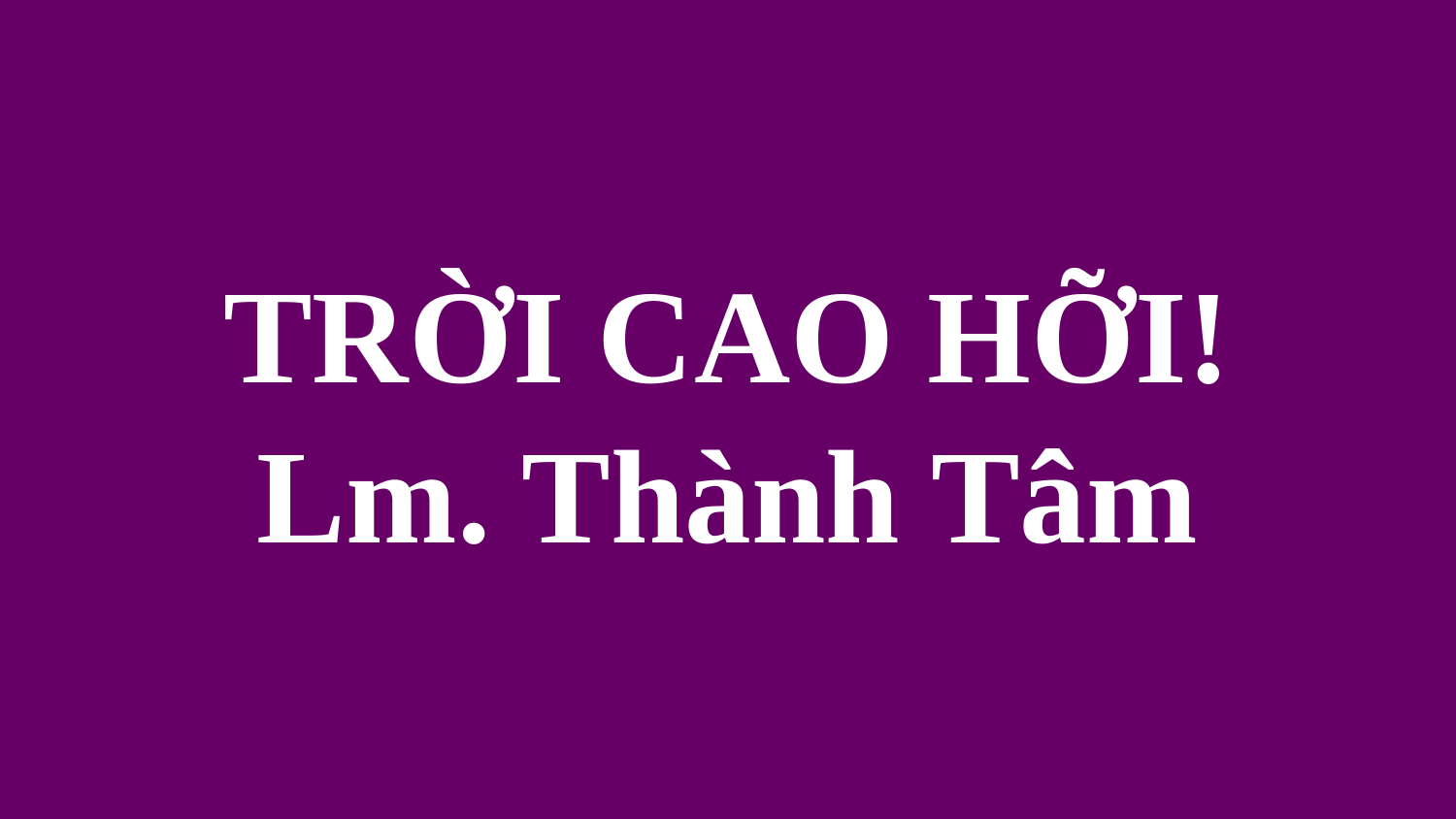

# TRỜI CAO HỠI! Lm. Thành Tâm